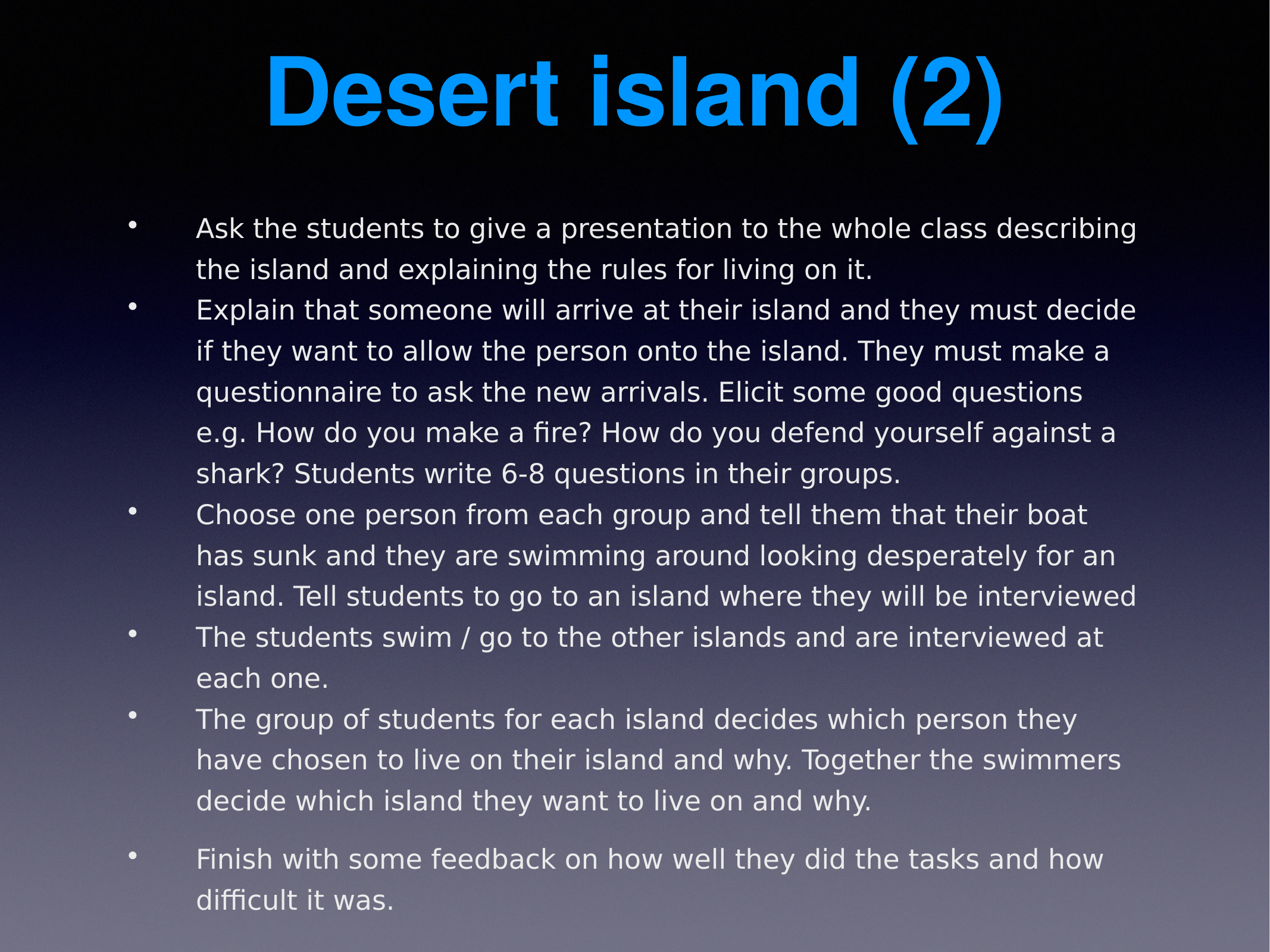

# Desert island (2)
Ask the students to give a presentation to the whole class describing the island and explaining the rules for living on it.
Explain that someone will arrive at their island and they must decide if they want to allow the person onto the island. They must make a questionnaire to ask the new arrivals. Elicit some good questions e.g. How do you make a fire? How do you defend yourself against a shark? Students write 6-8 questions in their groups.
Choose one person from each group and tell them that their boat has sunk and they are swimming around looking desperately for an island. Tell students to go to an island where they will be interviewed
The students swim / go to the other islands and are interviewed at each one.
The group of students for each island decides which person they have chosen to live on their island and why. Together the swimmers decide which island they want to live on and why.
Finish with some feedback on how well they did the tasks and how difficult it was.